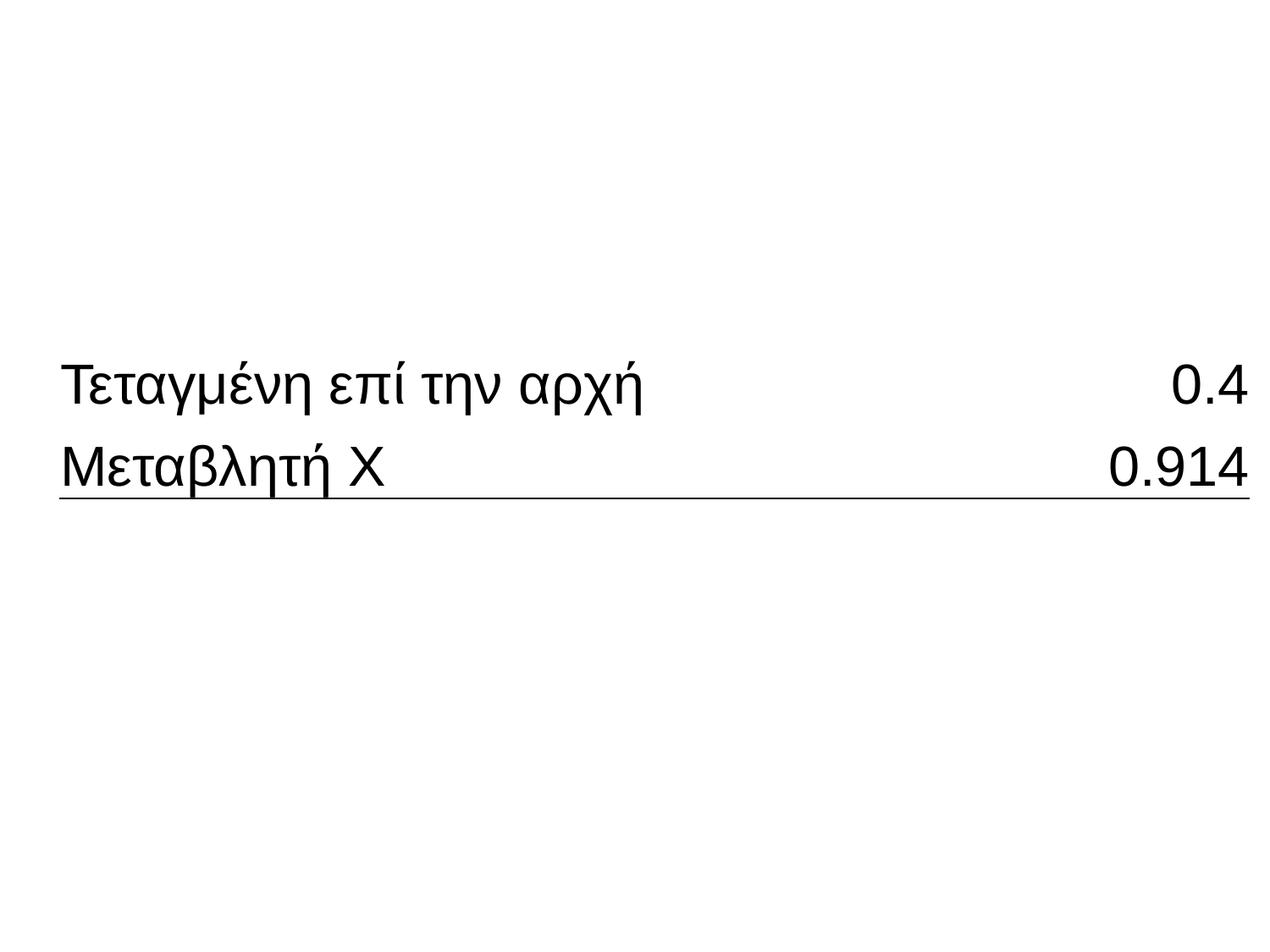

| Τεταγμένη επί την αρχή | 0.4 |
| --- | --- |
| Μεταβλητή X | 0.914 |